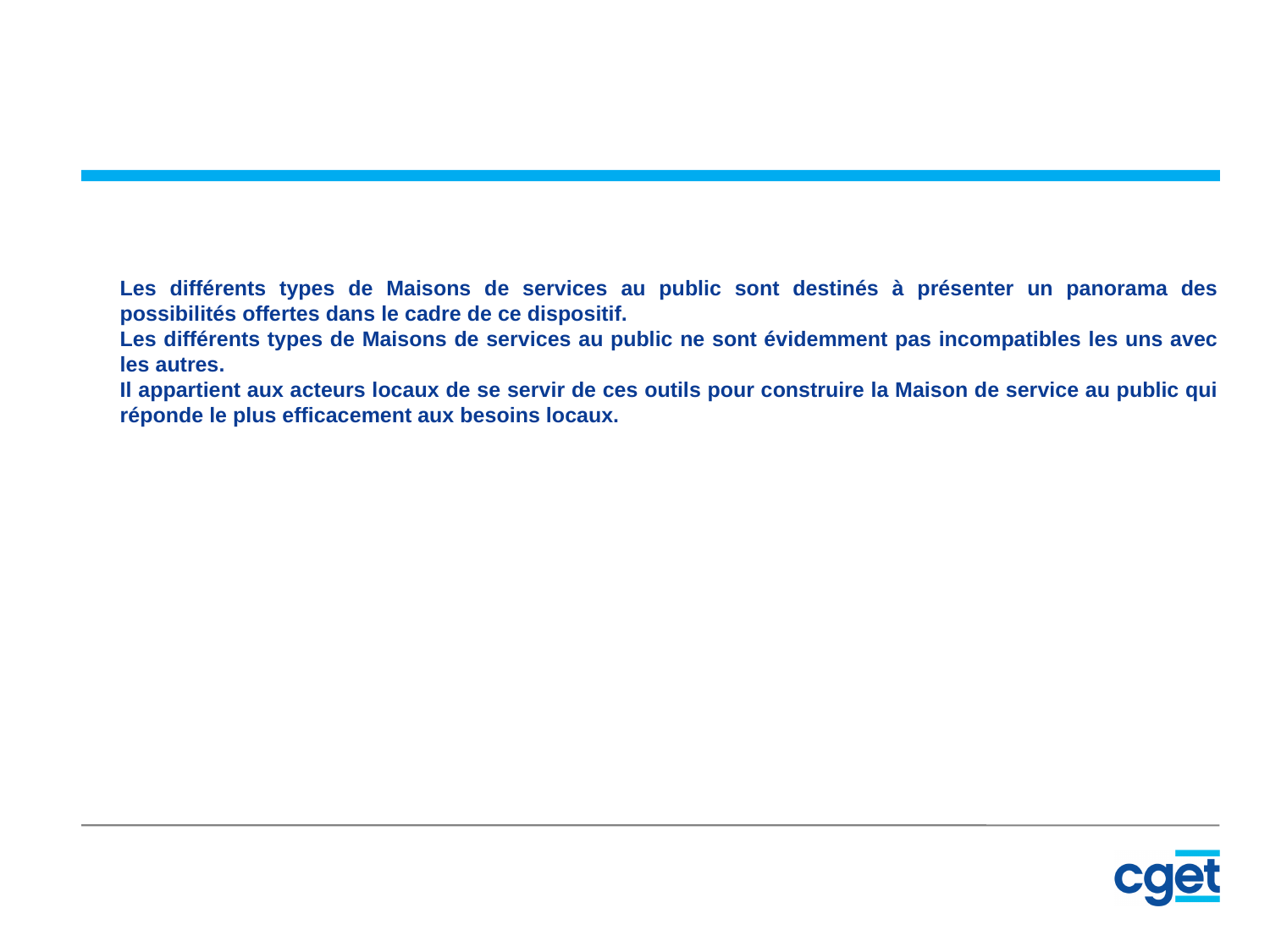

Les différents types de Maisons de services au public sont destinés à présenter un panorama des possibilités offertes dans le cadre de ce dispositif.
Les différents types de Maisons de services au public ne sont évidemment pas incompatibles les uns avec les autres.
Il appartient aux acteurs locaux de se servir de ces outils pour construire la Maison de service au public qui réponde le plus efficacement aux besoins locaux.